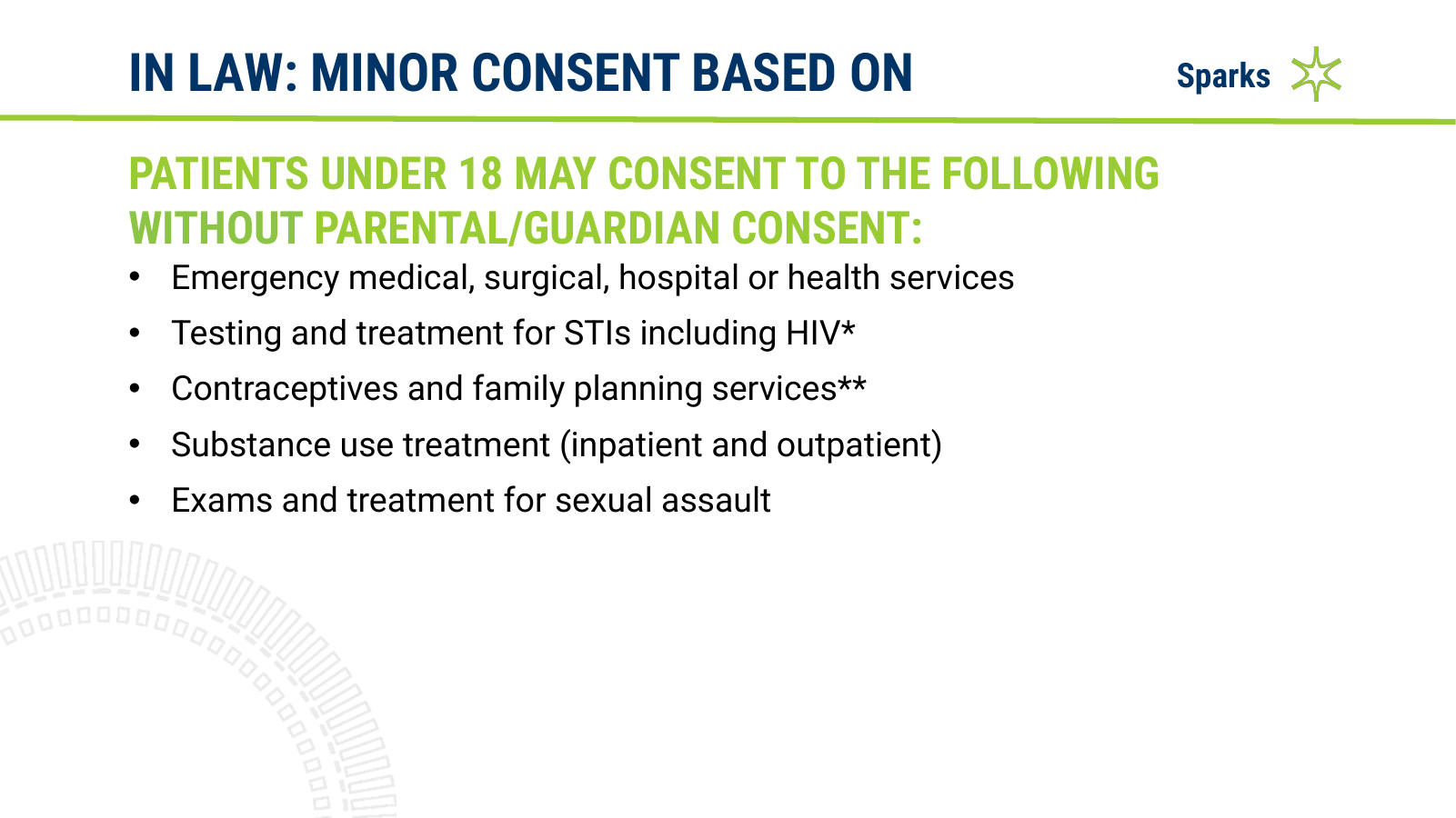

# IN Law: minor consent based on service
Patients under 18 may consent to the following without parental/guardian consent:
Emergency medical, surgical, hospital or health services
Testing and treatment for STIs including HIV*
Contraceptives and family planning services**
Substance use treatment (inpatient and outpatient)
Exams and treatment for sexual assault